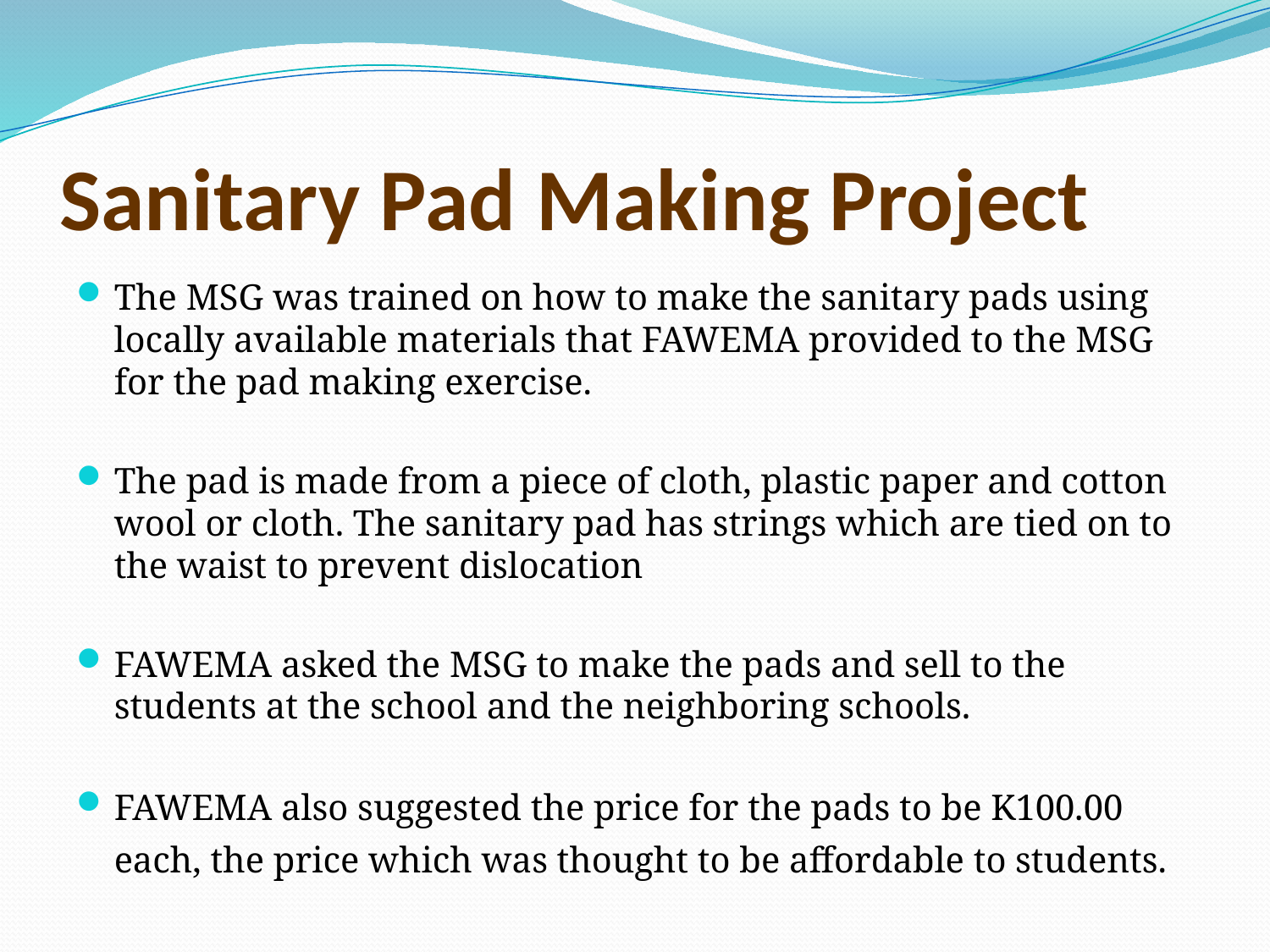

# Sanitary Pad Making Project
The MSG was trained on how to make the sanitary pads using locally available materials that FAWEMA provided to the MSG for the pad making exercise.

The pad is made from a piece of cloth, plastic paper and cotton wool or cloth. The sanitary pad has strings which are tied on to the waist to prevent dislocation

FAWEMA asked the MSG to make the pads and sell to the students at the school and the neighboring schools.

FAWEMA also suggested the price for the pads to be K100.00 each, the price which was thought to be affordable to students.